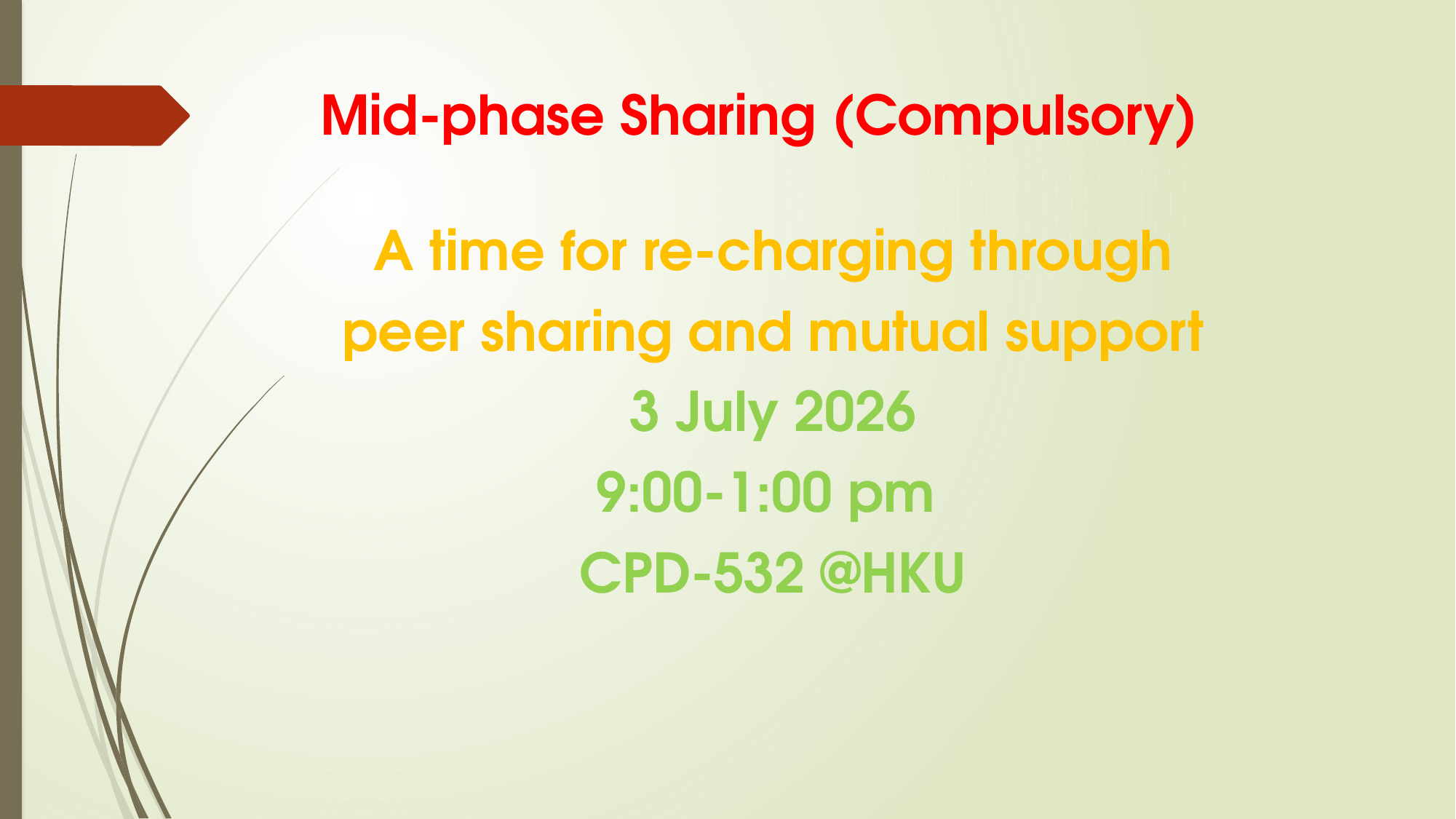

# Mid-phase Sharing (Compulsory)
A time for re-charging through
peer sharing and mutual support
3 July 2026
9:00-1:00 pm
CPD-532 @HKU